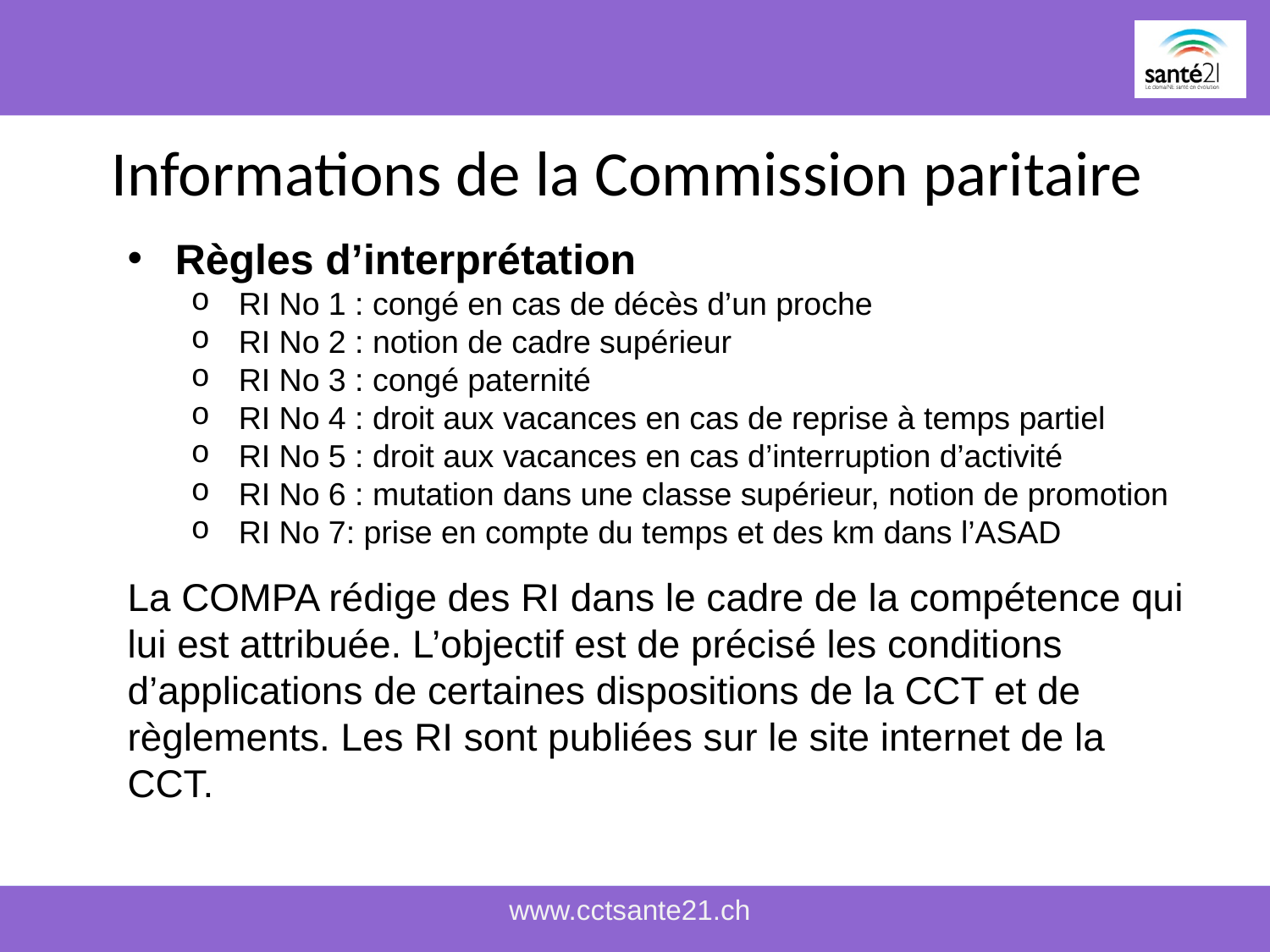

# Informations de la Commission paritaire
Règles d’interprétation
RI No 1 : congé en cas de décès d’un proche
RI No 2 : notion de cadre supérieur
RI No 3 : congé paternité
RI No 4 : droit aux vacances en cas de reprise à temps partiel
RI No 5 : droit aux vacances en cas d’interruption d’activité
RI No 6 : mutation dans une classe supérieur, notion de promotion
RI No 7: prise en compte du temps et des km dans l’ASAD

La COMPA rédige des RI dans le cadre de la compétence qui lui est attribuée. L’objectif est de précisé les conditions d’applications de certaines dispositions de la CCT et de règlements. Les RI sont publiées sur le site internet de la CCT.